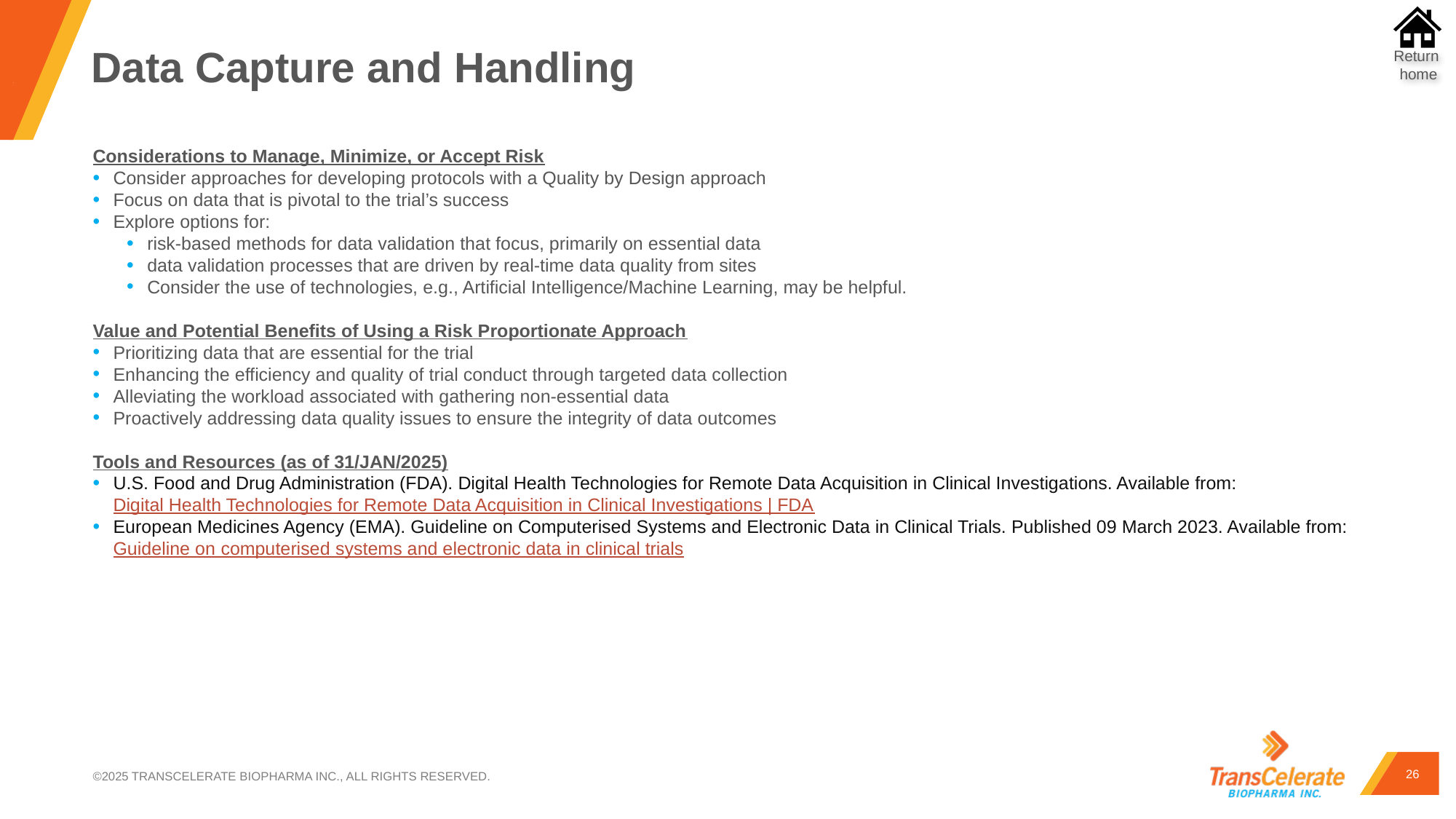

# Data Capture and Handling
Considerations to Manage, Minimize, or Accept Risk
Consider approaches for developing protocols with a Quality by Design approach
Focus on data that is pivotal to the trial’s success
Explore options for:
risk-based methods for data validation that focus, primarily on essential data
data validation processes that are driven by real-time data quality from sites
Consider the use of technologies, e.g., Artificial Intelligence/Machine Learning, may be helpful.

Value and Potential Benefits of Using a Risk Proportionate Approach
Prioritizing data that are essential for the trial
Enhancing the efficiency and quality of trial conduct through targeted data collection
Alleviating the workload associated with gathering non-essential data
Proactively addressing data quality issues to ensure the integrity of data outcomes

Tools and Resources (as of 31/JAN/2025)
U.S. Food and Drug Administration (FDA). Digital Health Technologies for Remote Data Acquisition in Clinical Investigations. Available from: Digital Health Technologies for Remote Data Acquisition in Clinical Investigations | FDA
European Medicines Agency (EMA). Guideline on Computerised Systems and Electronic Data in Clinical Trials. Published 09 March 2023. Available from: Guideline on computerised systems and electronic data in clinical trials
26